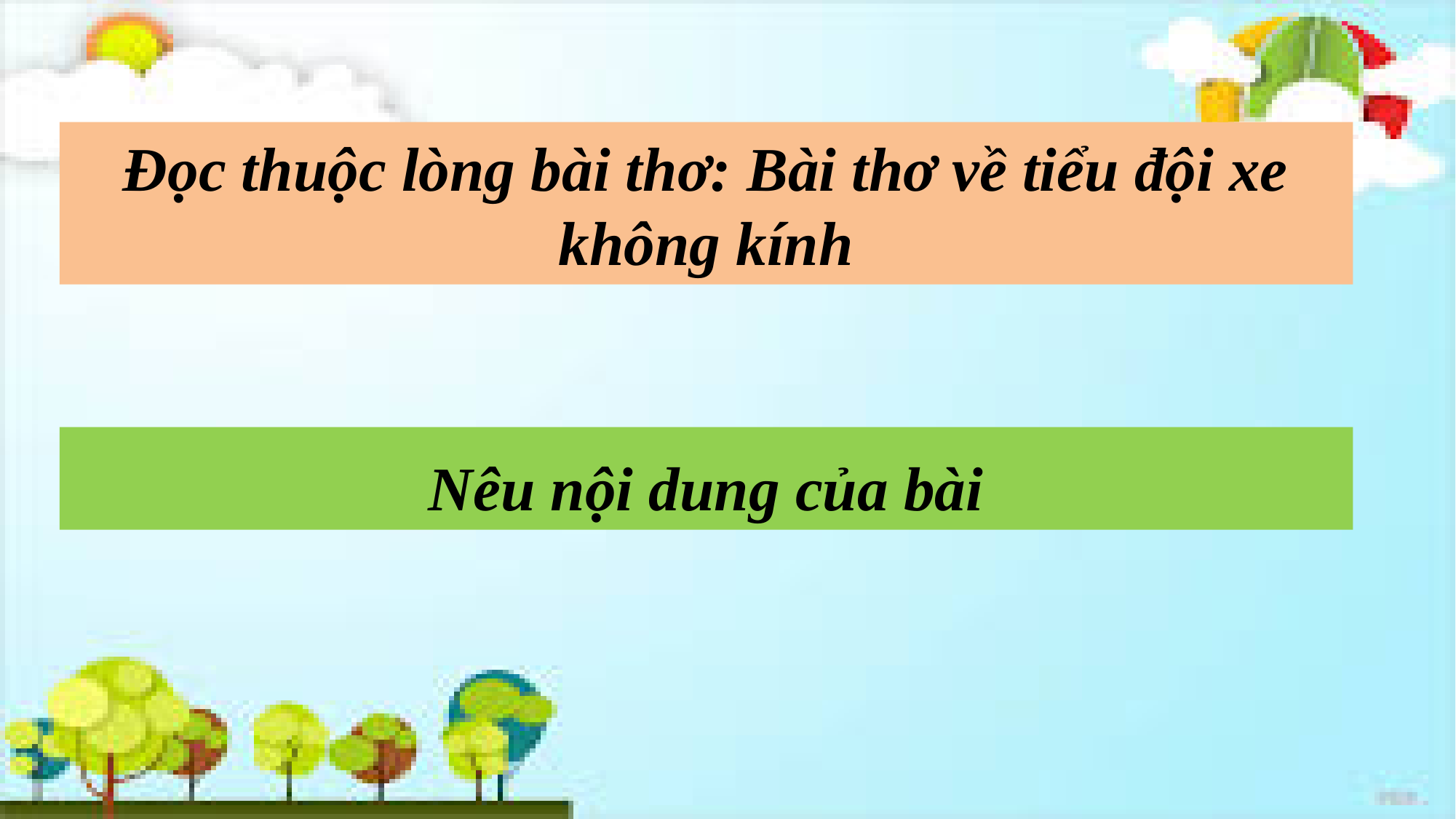

Đọc thuộc lòng bài thơ: Bài thơ về tiểu đội xe không kính
Nêu nội dung của bài